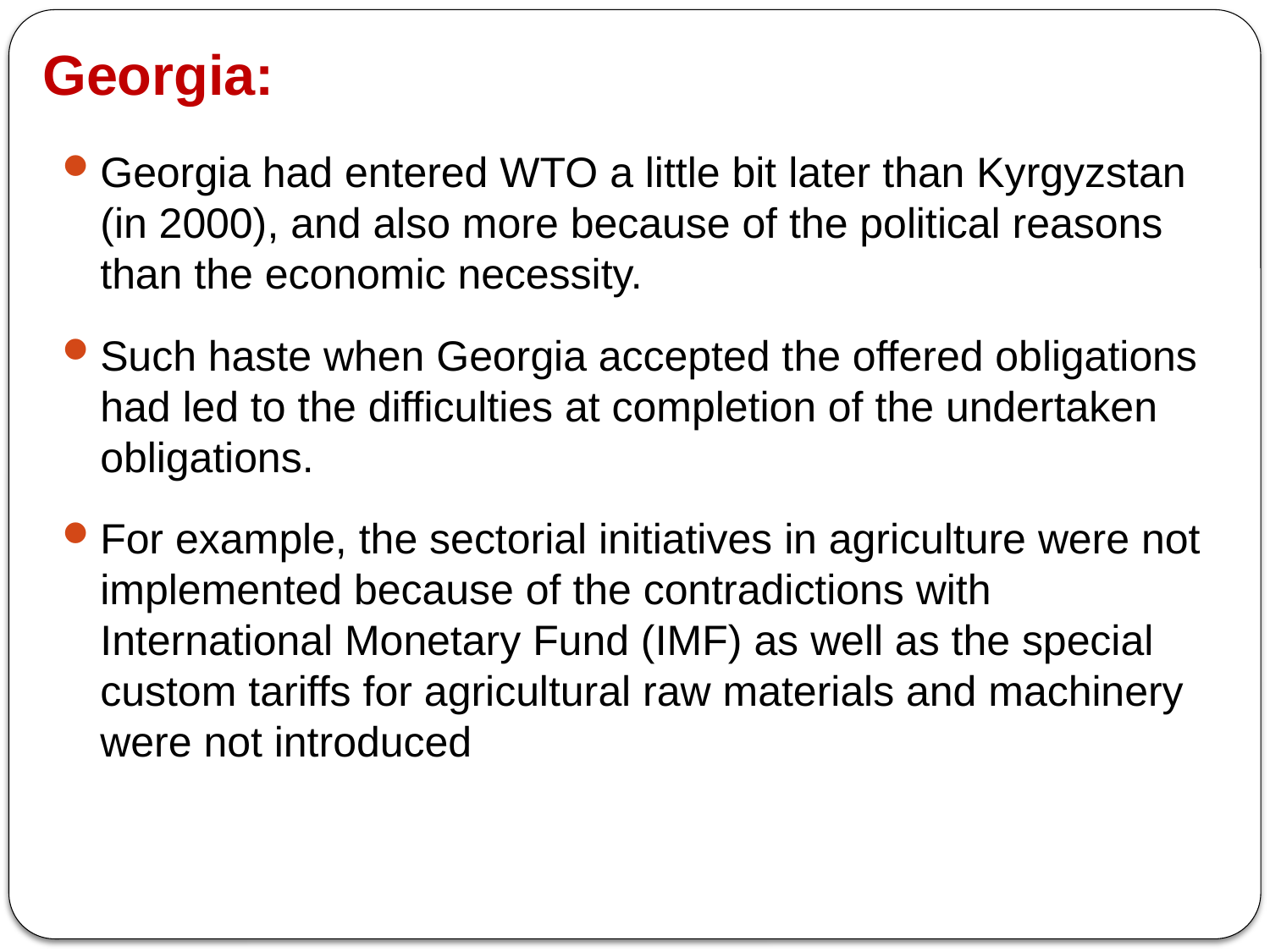

# Georgia:
Georgia had entered WTO a little bit later than Kyrgyzstan (in 2000), and also more because of the political reasons than the economic necessity.

Such haste when Georgia accepted the offered obligations had led to the difficulties at completion of the undertaken obligations.

For example, the sectorial initiatives in agriculture were not implemented because of the contradictions with International Monetary Fund (IMF) as well as the special custom tariffs for agricultural raw materials and machinery were not introduced